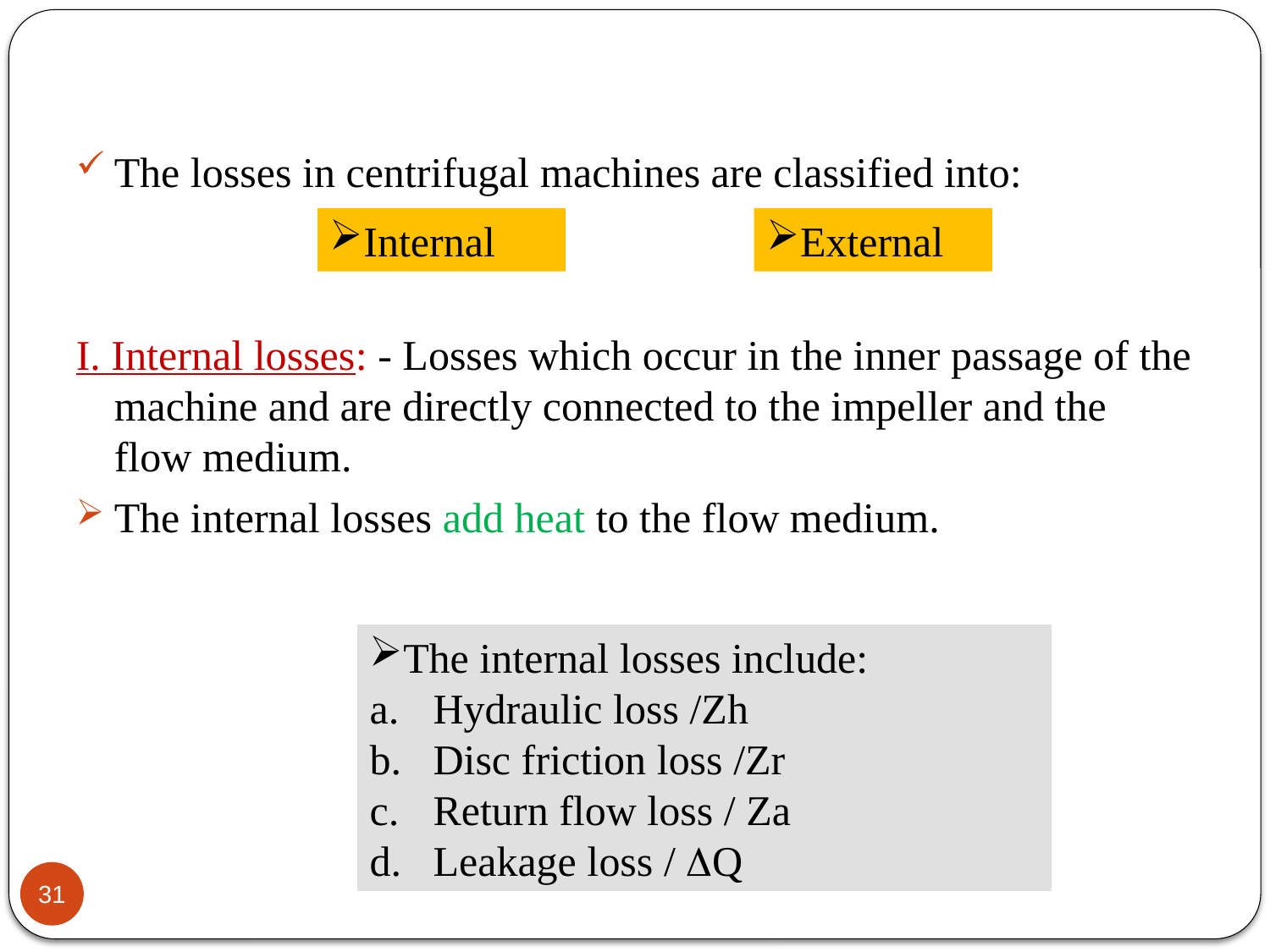

The losses in centrifugal machines are classified into:

I. Internal losses: - Losses which occur in the inner passage of the machine and are directly connected to the impeller and the flow medium.
The internal losses add heat to the flow medium.

Internal
External
The internal losses include:
Hydraulic loss /Zh
Disc friction loss /Zr
Return flow loss / Za
Leakage loss / ΔQ
31